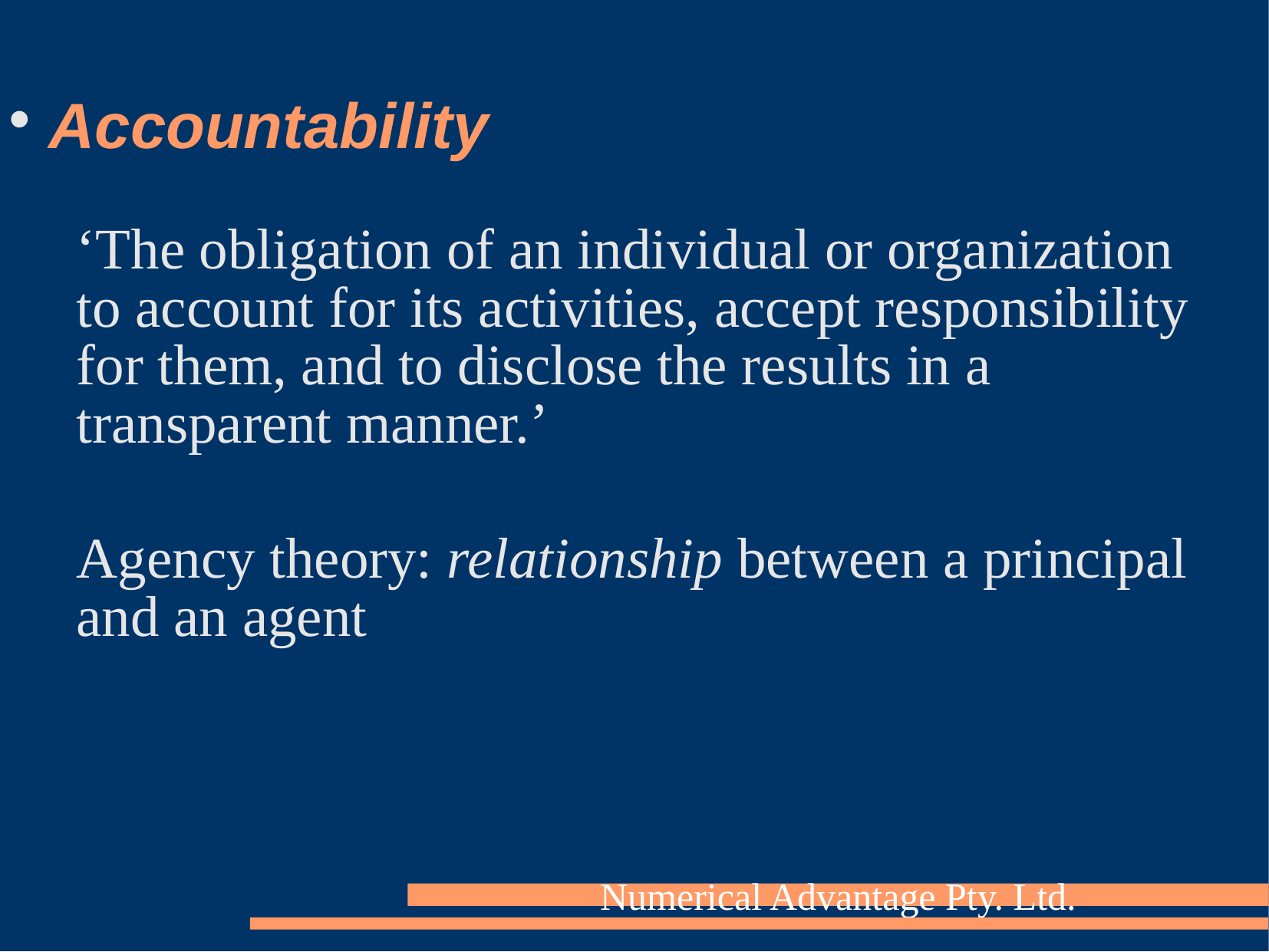

Accountability
‘The obligation of an individual or organization to account for its activities, accept responsibility for them, and to disclose the results in a transparent manner.’

Agency theory: relationship between a principal and an agent